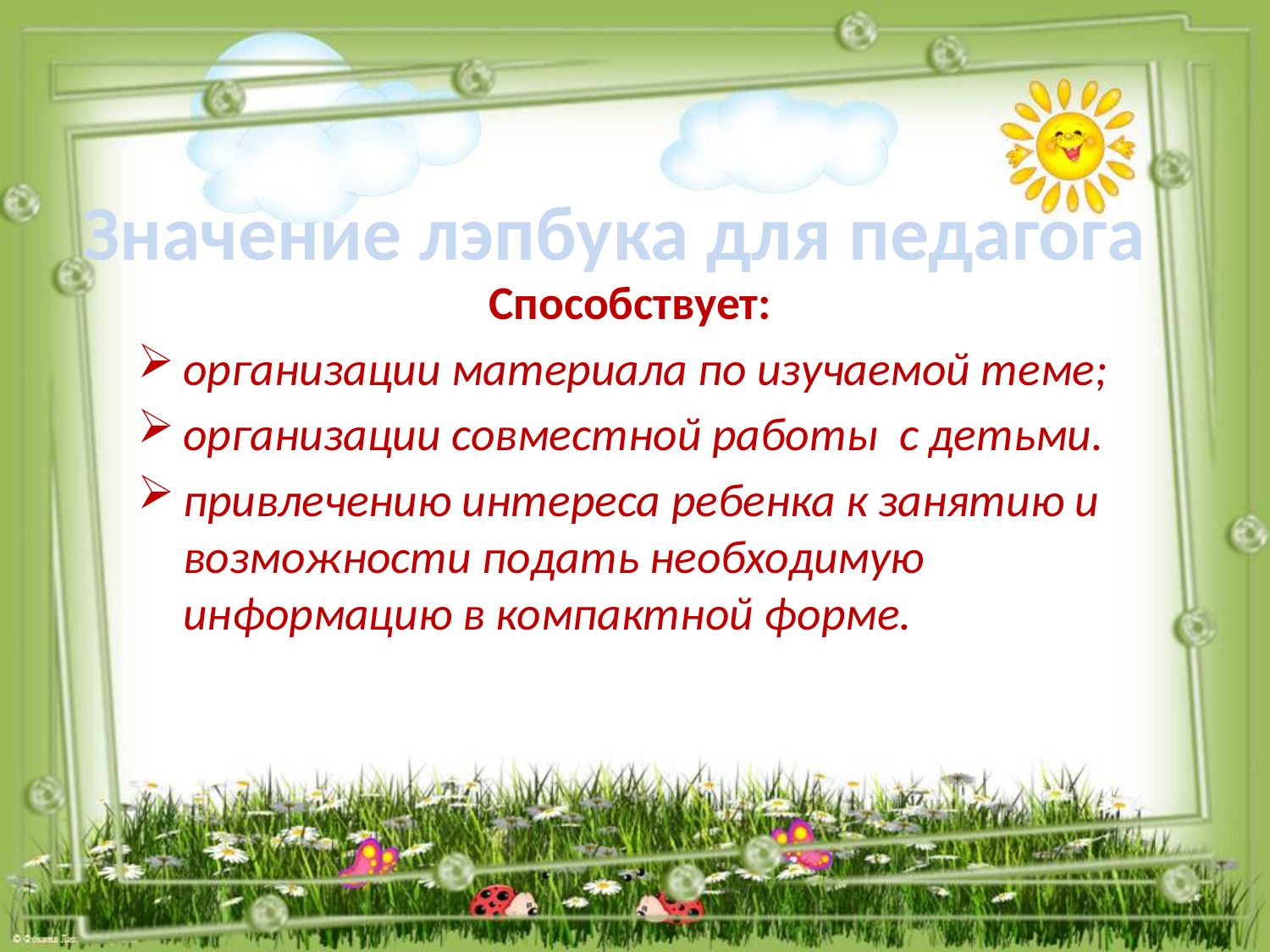

Значение лэпбука для педагога
Способствует:
организации материала по изучаемой теме;
организации совместной работы  с детьми.
привлечению интереса ребенка к занятию и возможности подать необходимую информацию в компактной форме.